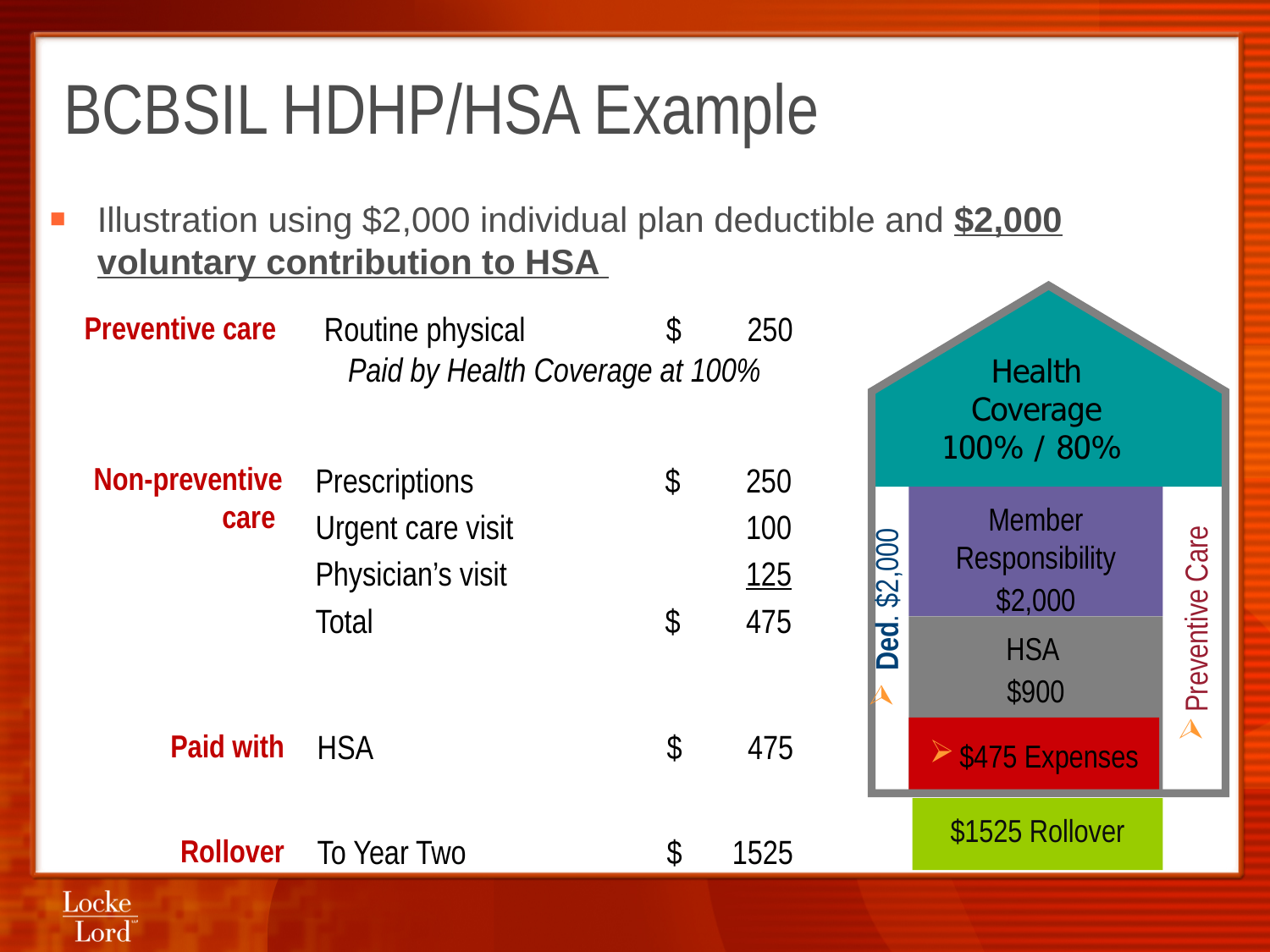

# BCBSIL HDHP/HSA Example
Illustration using $2,000 individual plan deductible and $2,000 voluntary contribution to HSA

Health
Coverage
100% / 80%

Member Responsibility
$2,000
Preventive Care
HSA
$900
$475 Expenses
Preventive care
 Routine physical 	$	250
Paid by Health Coverage at 100%
Non-preventive care
Prescriptions 	$	250
Urgent care visit		100
Physician’s visit		125
Total	$	475
 Ded. $2,000
Paid with
HSA	$	475
$1525 Rollover
Rollover
To Year Two	$	1525